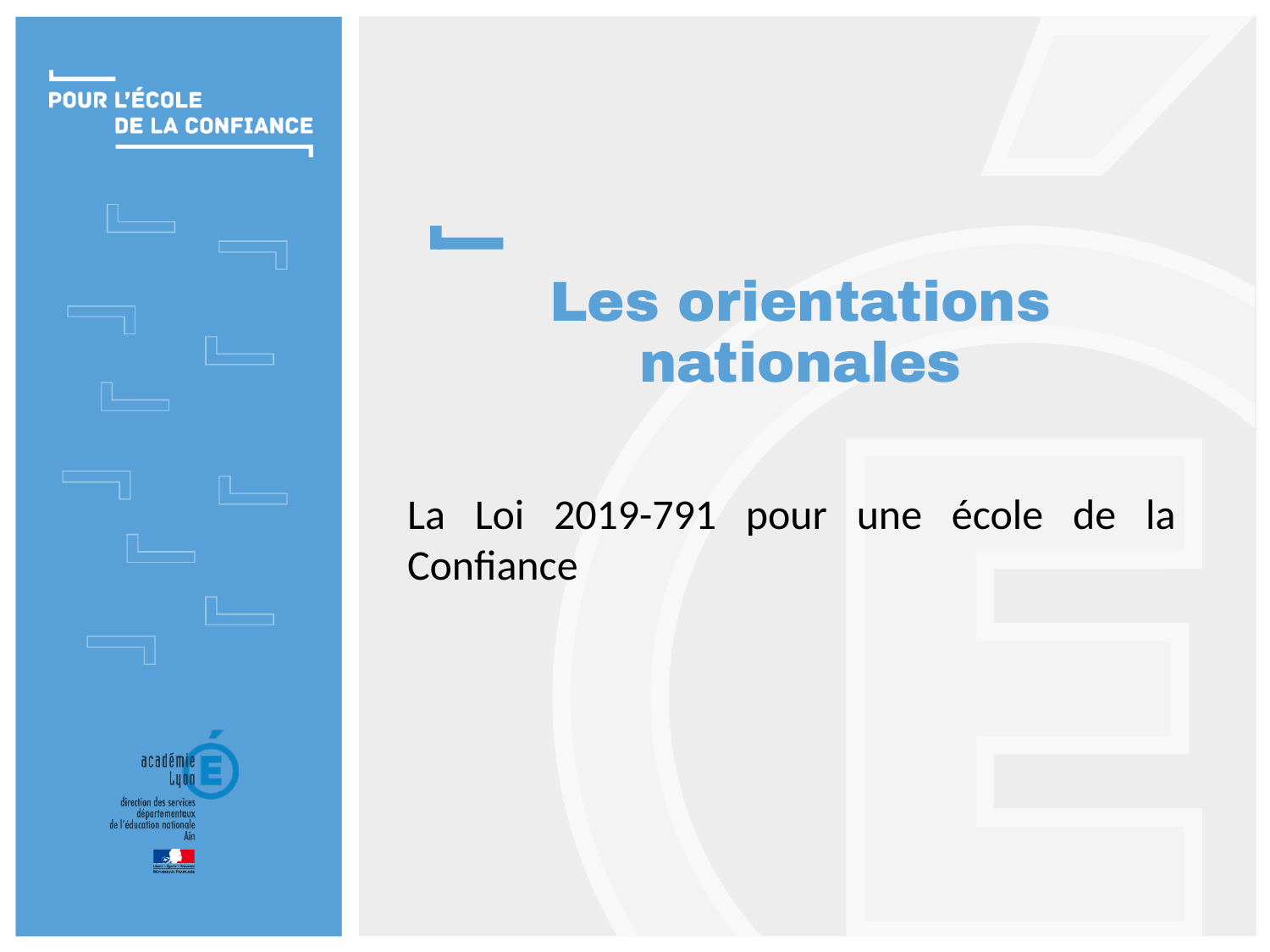

Les orientations nationales

La Loi 2019-791 pour une école de la Confiance